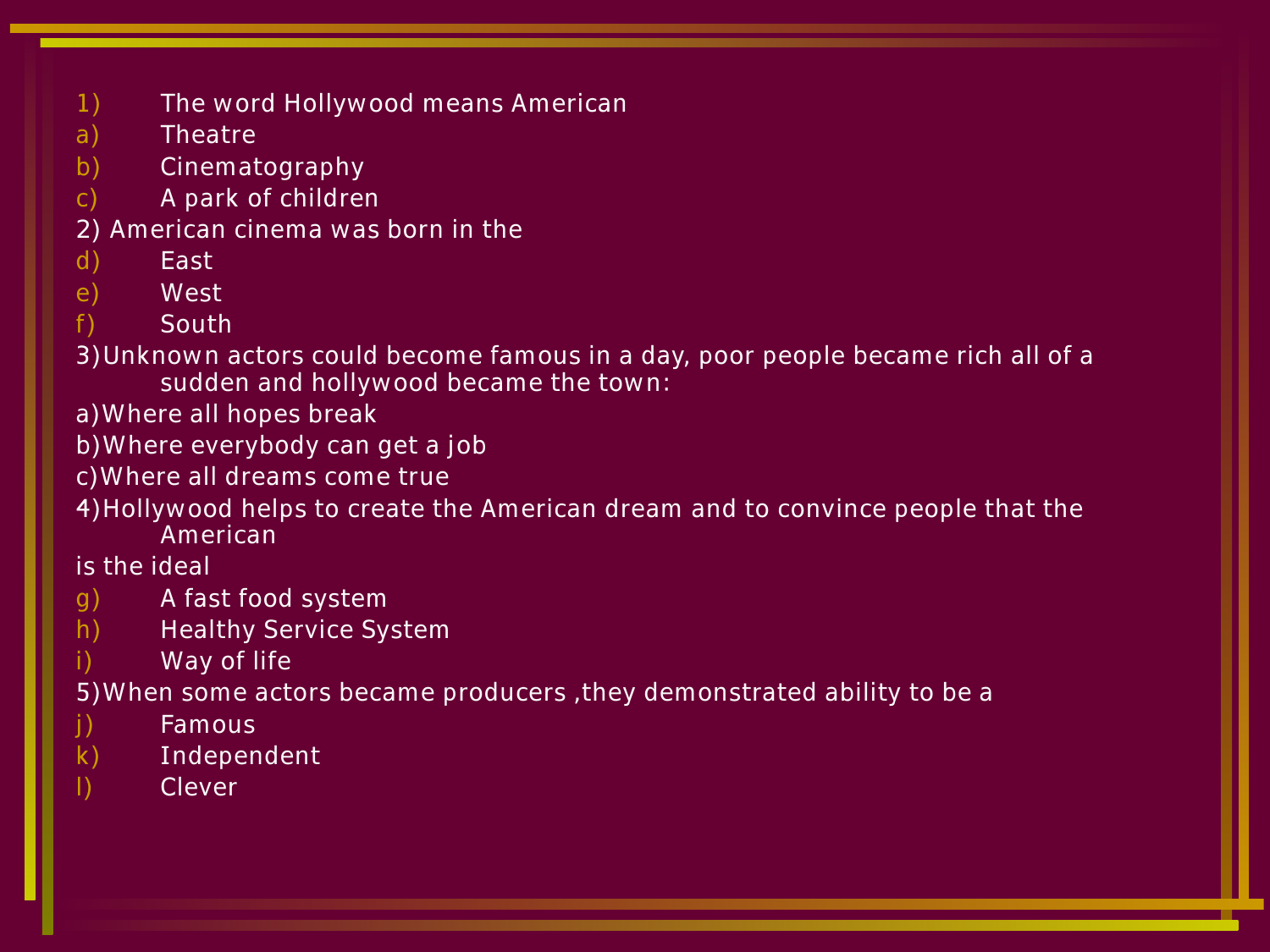

The word Hollywood means American
Theatre
Cinematography
A park of children
2) American cinema was born in the
East
West
South
3)Unknown actors could become famous in a day, poor people became rich all of a sudden and hollywood became the town:
a)Where all hopes break
b)Where everybody can get a job
c)Where all dreams come true
4)Hollywood helps to create the American dream and to convince people that the American
is the ideal
A fast food system
Healthy Service System
Way of life
5)When some actors became producers ,they demonstrated ability to be a
Famous
Independent
Clever